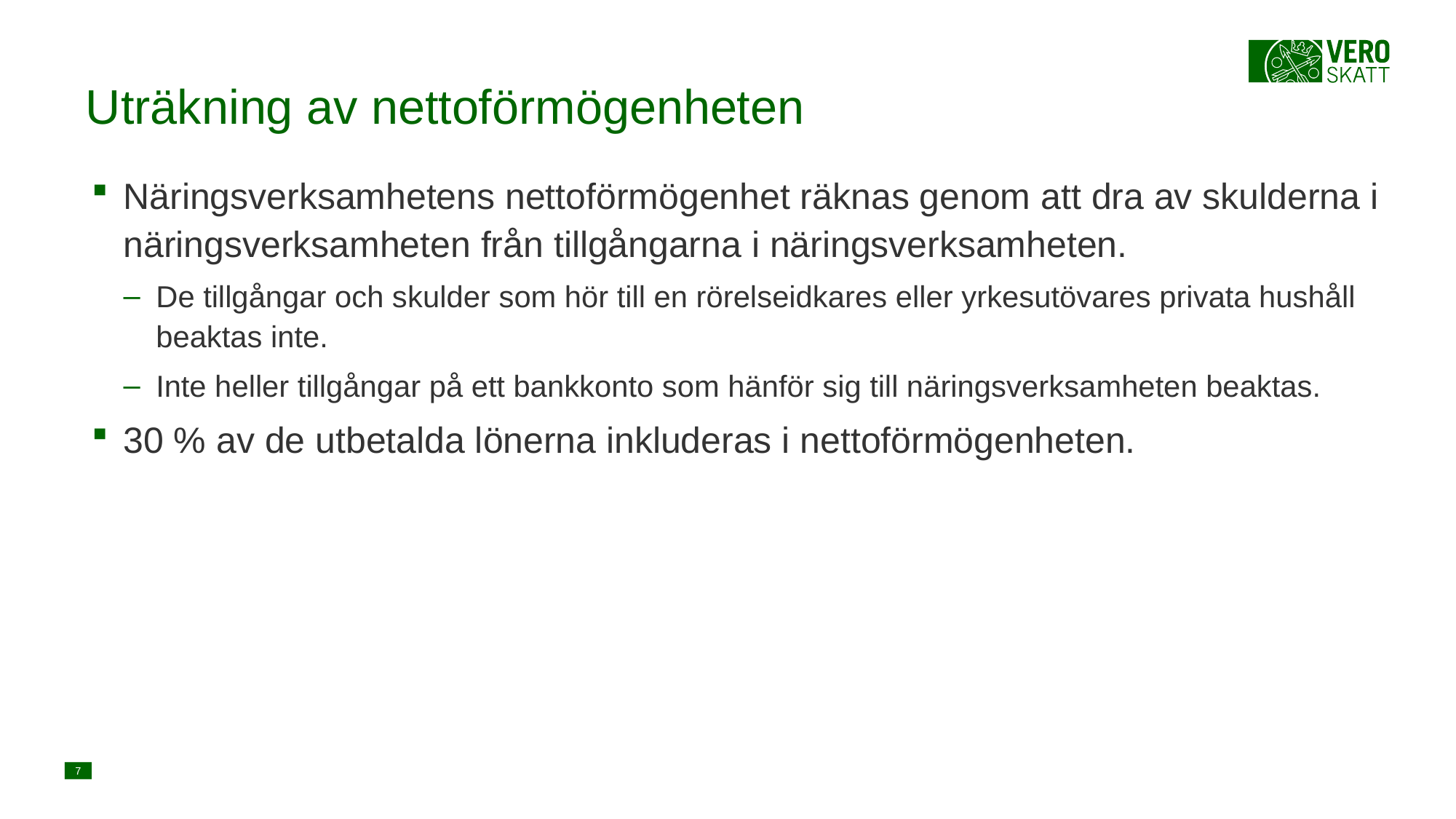

# Uträkning av nettoförmögenheten
Näringsverksamhetens nettoförmögenhet räknas genom att dra av skulderna i näringsverksamheten från tillgångarna i näringsverksamheten.
De tillgångar och skulder som hör till en rörelseidkares eller yrkesutövares privata hushåll beaktas inte.
Inte heller tillgångar på ett bankkonto som hänför sig till näringsverksamheten beaktas.
30 % av de utbetalda lönerna inkluderas i nettoförmögenheten.
7